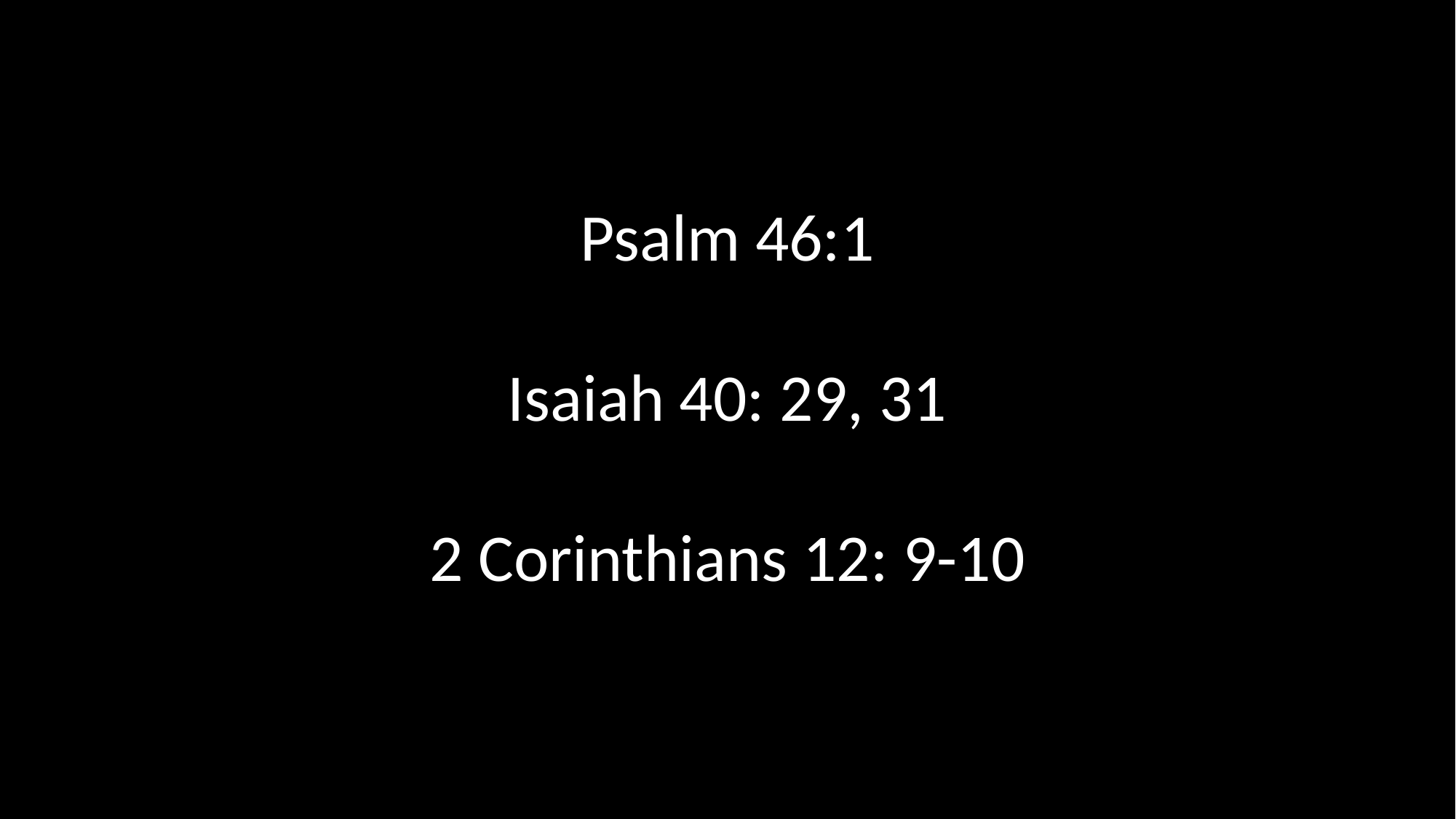

Psalm 46:1

Isaiah 40: 29, 31

2 Corinthians 12: 9-10